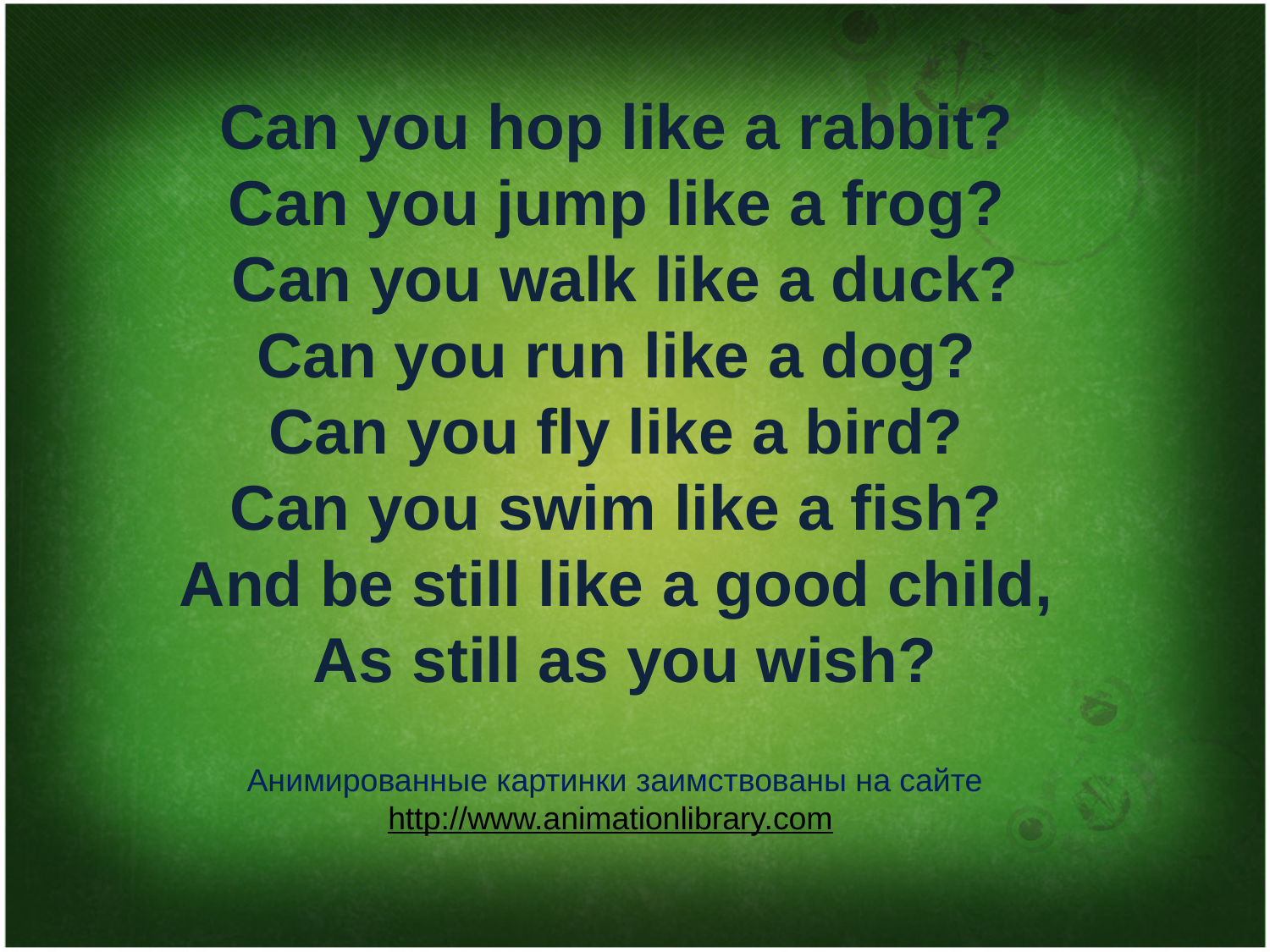

Can you hop like а rabbit?
Саn you jump like а frog?
Can you walk like а duck?
Can you run like а dog?
Can you fly like а bird?
Can you swim like а fish?
And be still like а good child,
As still as you wish?

Анимированные картинки заимствованы на сайте
http://www.animationlibrary.com